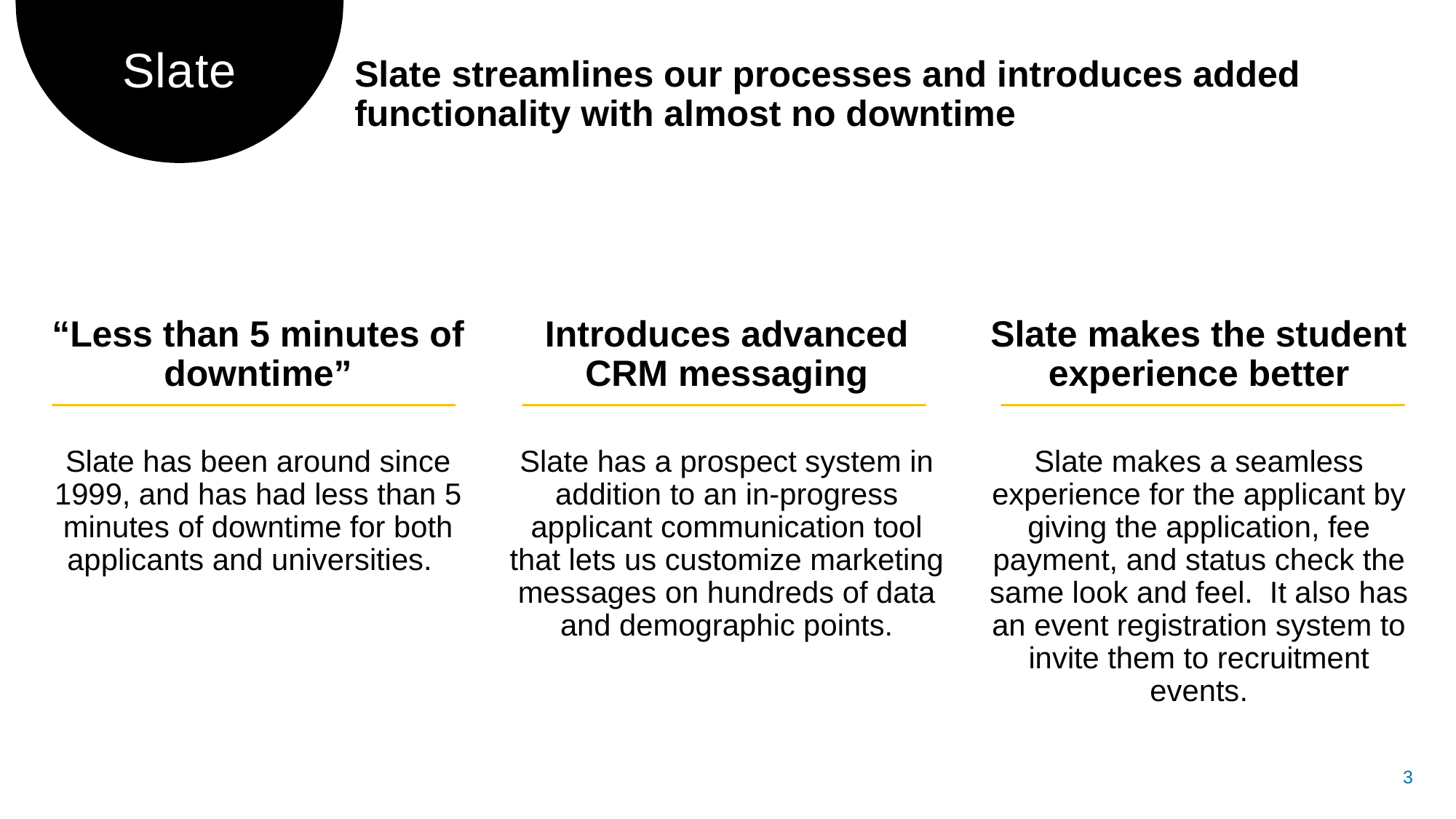

# Slate
Slate streamlines our processes and introduces added functionality with almost no downtime
“Less than 5 minutes of downtime”
Slate has been around since 1999, and has had less than 5 minutes of downtime for both applicants and universities.
Introduces advanced CRM messaging
Slate has a prospect system in addition to an in-progress applicant communication tool that lets us customize marketing messages on hundreds of data and demographic points.
Slate makes the student experience better
Slate makes a seamless experience for the applicant by giving the application, fee payment, and status check the same look and feel.  It also has an event registration system to invite them to recruitment events.

3